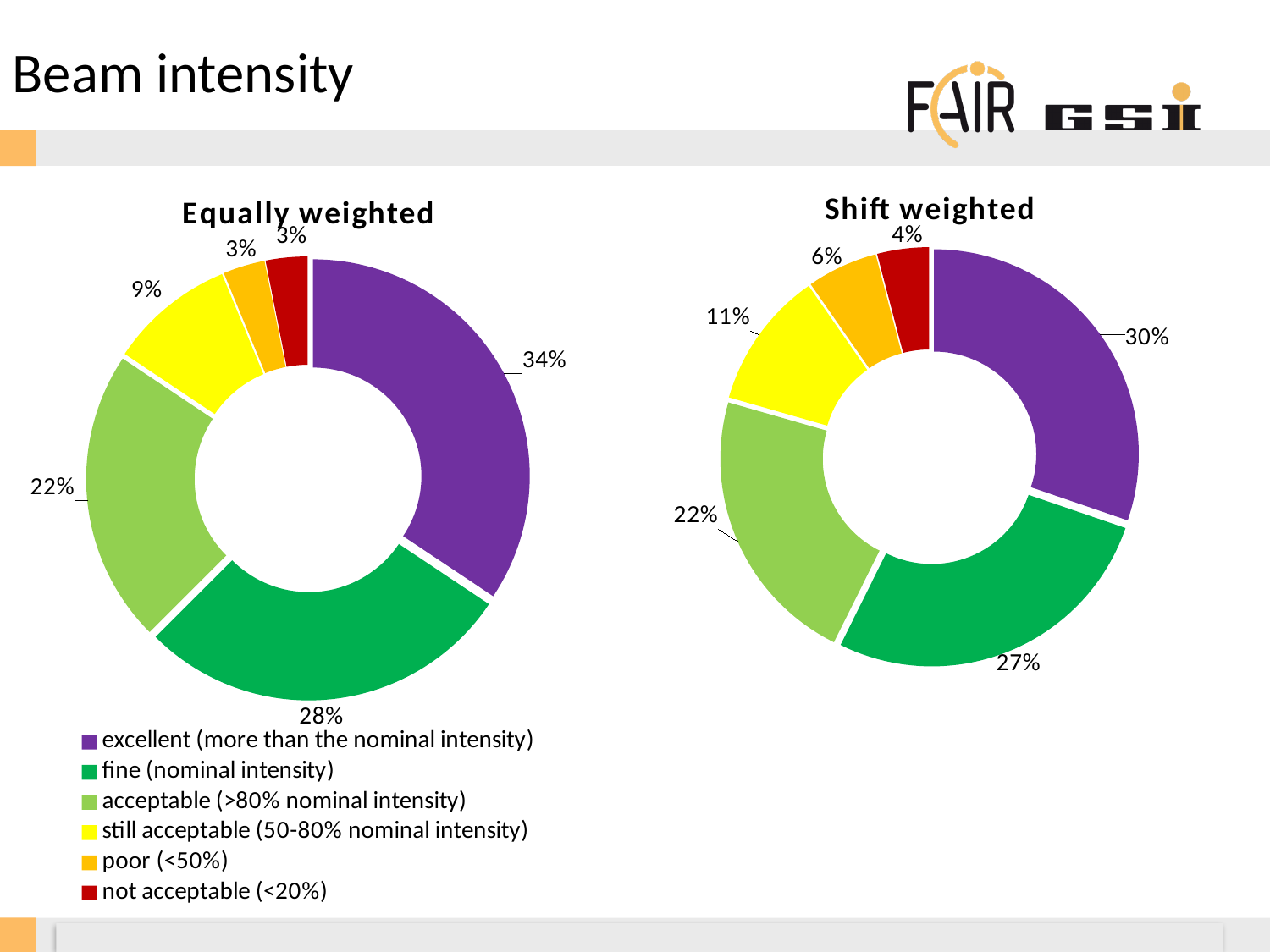

Beam intensity

### Chart: Equally weighted

| Category |  |
|---|---|
| excellent (more than the nominal intensity) | 11.0 |
| fine (nominal intensity) | 9.0 |
| acceptable (>80% nominal intensity) | 7.0 |
| still acceptable (50-80% nominal intensity) | 3.0 |
| poor (<50%) | 1.0 |
| not acceptable (<20%) | 1.0 |

### Chart: Shift weighted

| Category |  |
|---|---|
| excellent (more than the nominal intensity) | 243.89999999999998 |
| fine (nominal intensity) | 218.39999999999998 |
| acceptable (>80% nominal intensity) | 178.2 |
| still acceptable (50-80% nominal intensity) | 87.6 |
| poor (<50%) | 45.0 |
| not acceptable (<20%) | 33.0 |